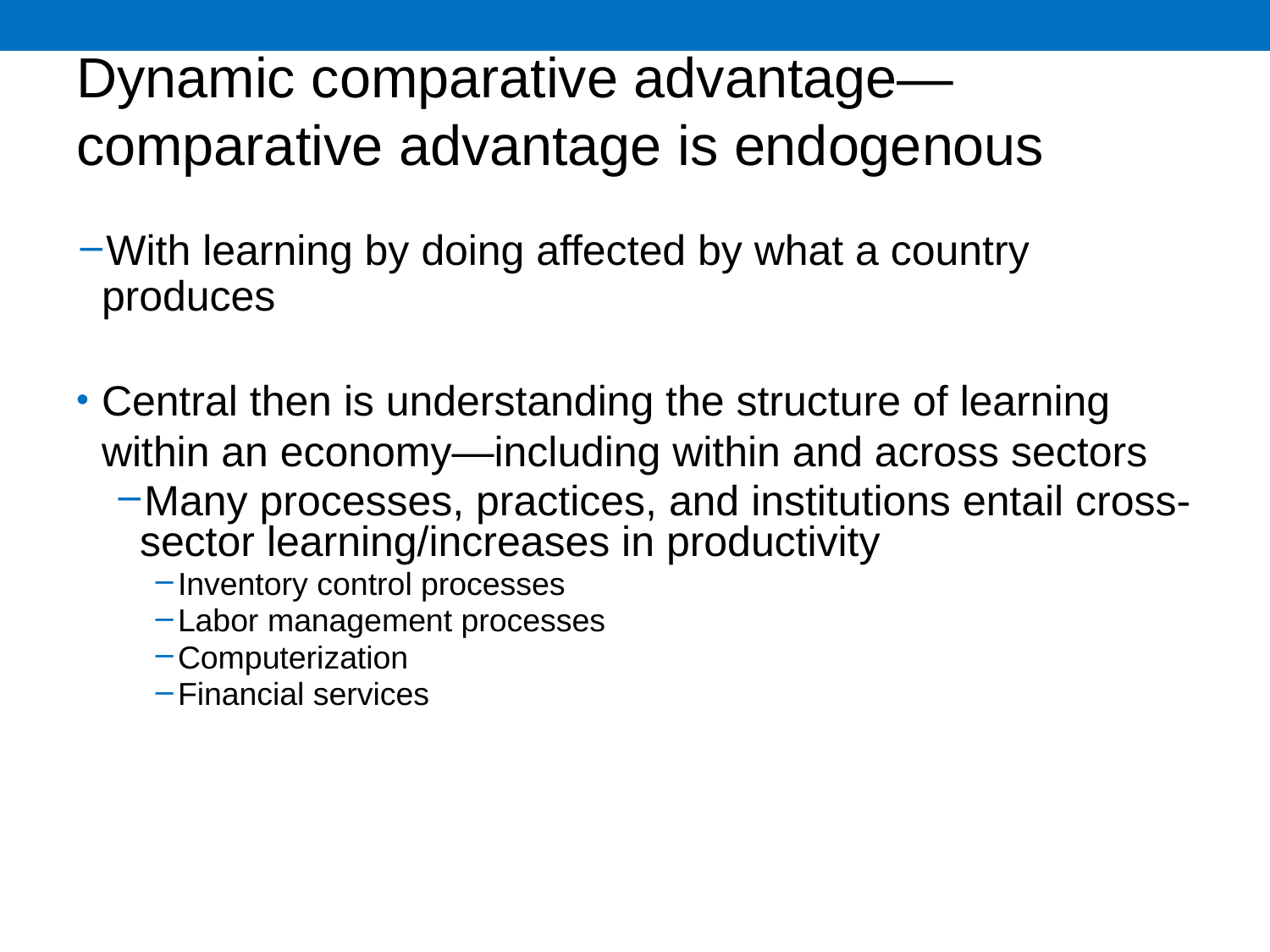

# Dynamic comparative advantage—comparative advantage is endogenous
With learning by doing affected by what a country produces

Central then is understanding the structure of learning within an economy—including within and across sectors
Many processes, practices, and institutions entail cross-sector learning/increases in productivity
Inventory control processes
Labor management processes
Computerization
Financial services